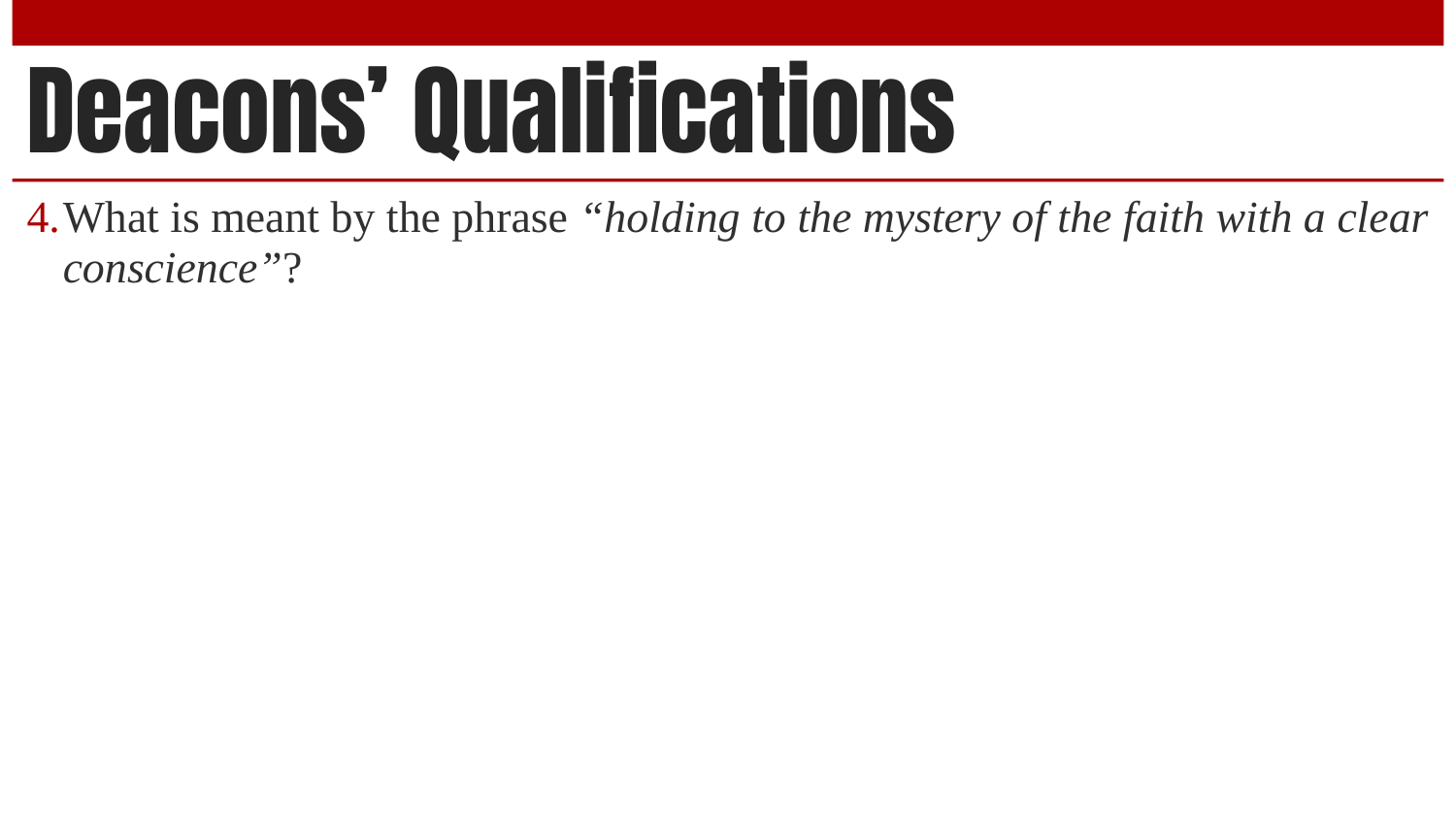

# Deacons’ Qualifications
What is meant by the phrase “holding to the mystery of the faith with a clear conscience”?